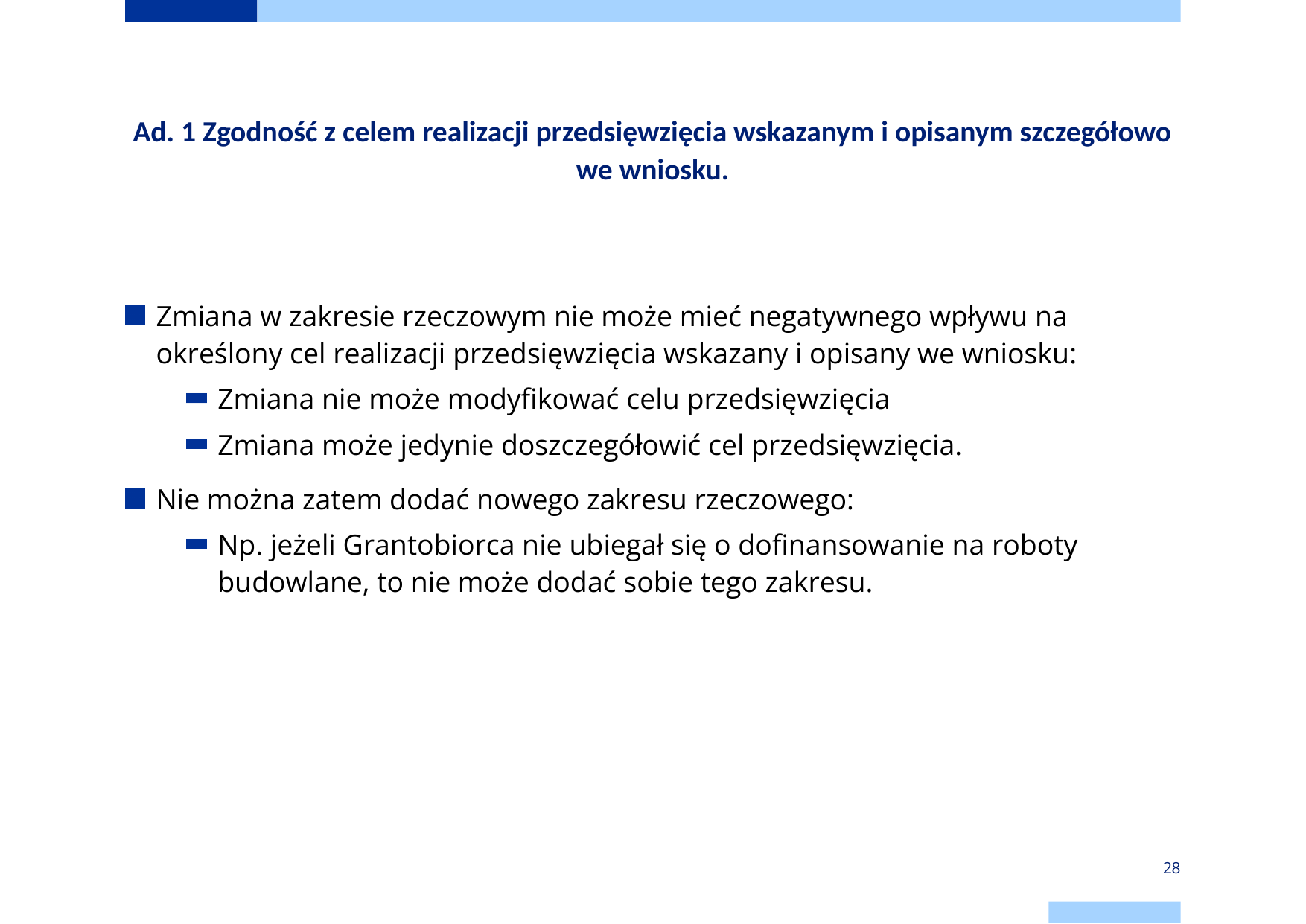

# Ad. 1 Zgodność z celem realizacji przedsięwzięcia wskazanym i opisanym szczegółowo we wniosku.
Zmiana w zakresie rzeczowym nie może mieć negatywnego wpływu na określony cel realizacji przedsięwzięcia wskazany i opisany we wniosku:
Zmiana nie może modyfikować celu przedsięwzięcia
Zmiana może jedynie doszczegółowić cel przedsięwzięcia.
Nie można zatem dodać nowego zakresu rzeczowego:
Np. jeżeli Grantobiorca nie ubiegał się o dofinansowanie na roboty budowlane, to nie może dodać sobie tego zakresu.
28